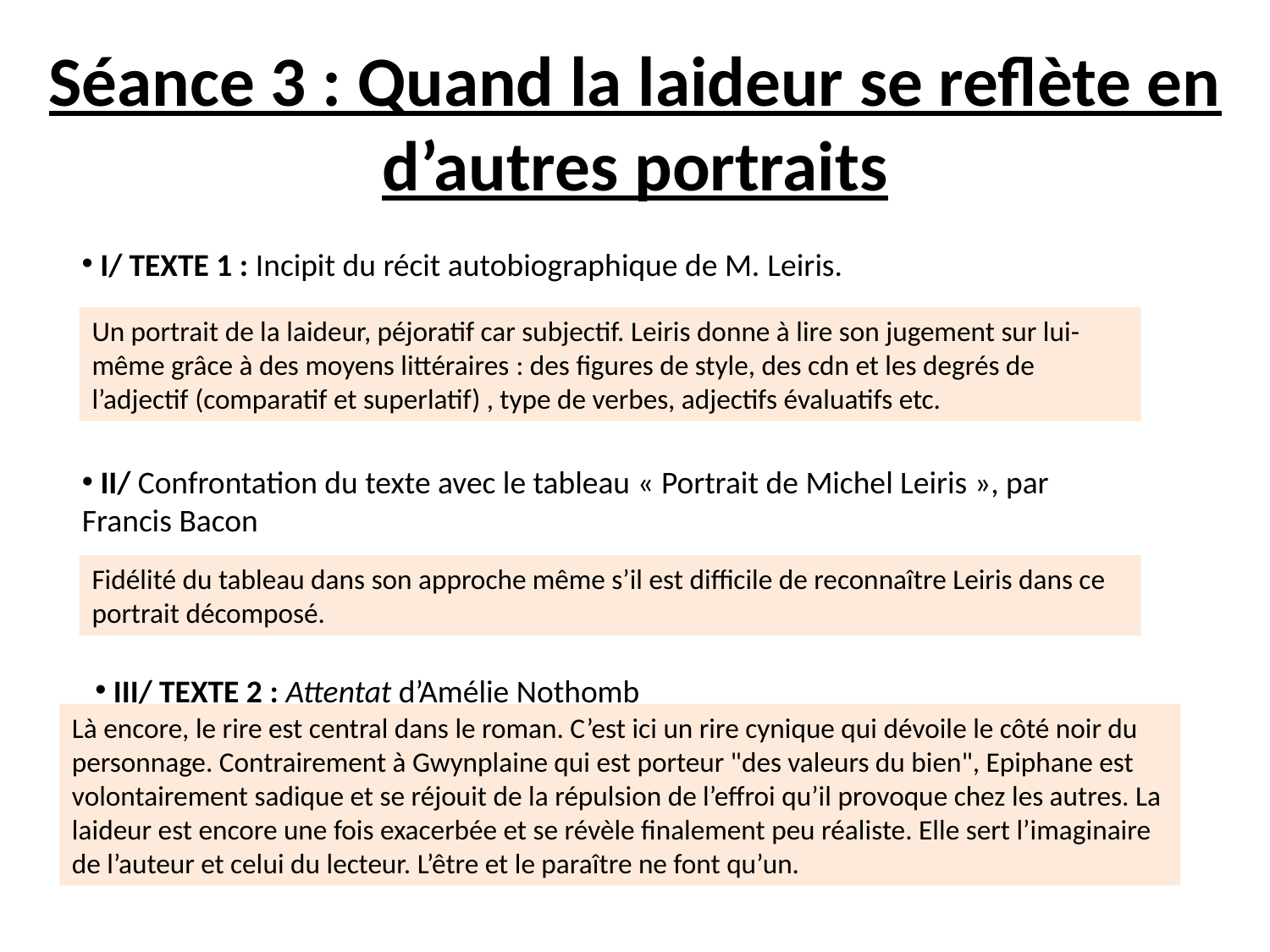

Séance 3 : Quand la laideur se reflète en d’autres portraits
 I/ TEXTE 1 : Incipit du récit autobiographique de M. Leiris.

Un portrait de la laideur, péjoratif car subjectif. Leiris donne à lire son jugement sur lui-même grâce à des moyens littéraires : des figures de style, des cdn et les degrés de l’adjectif (comparatif et superlatif) , type de verbes, adjectifs évaluatifs etc.
 II/ Confrontation du texte avec le tableau « Portrait de Michel Leiris », par Francis Bacon
Fidélité du tableau dans son approche même s’il est difficile de reconnaître Leiris dans ce portrait décomposé.
 III/ TEXTE 2 : Attentat d’Amélie Nothomb
Là encore, le rire est central dans le roman. C’est ici un rire cynique qui dévoile le côté noir du personnage. Contrairement à Gwynplaine qui est porteur "des valeurs du bien", Epiphane est volontairement sadique et se réjouit de la répulsion de l’effroi qu’il provoque chez les autres. La laideur est encore une fois exacerbée et se révèle finalement peu réaliste. Elle sert l’imaginaire de l’auteur et celui du lecteur. L’être et le paraître ne font qu’un.